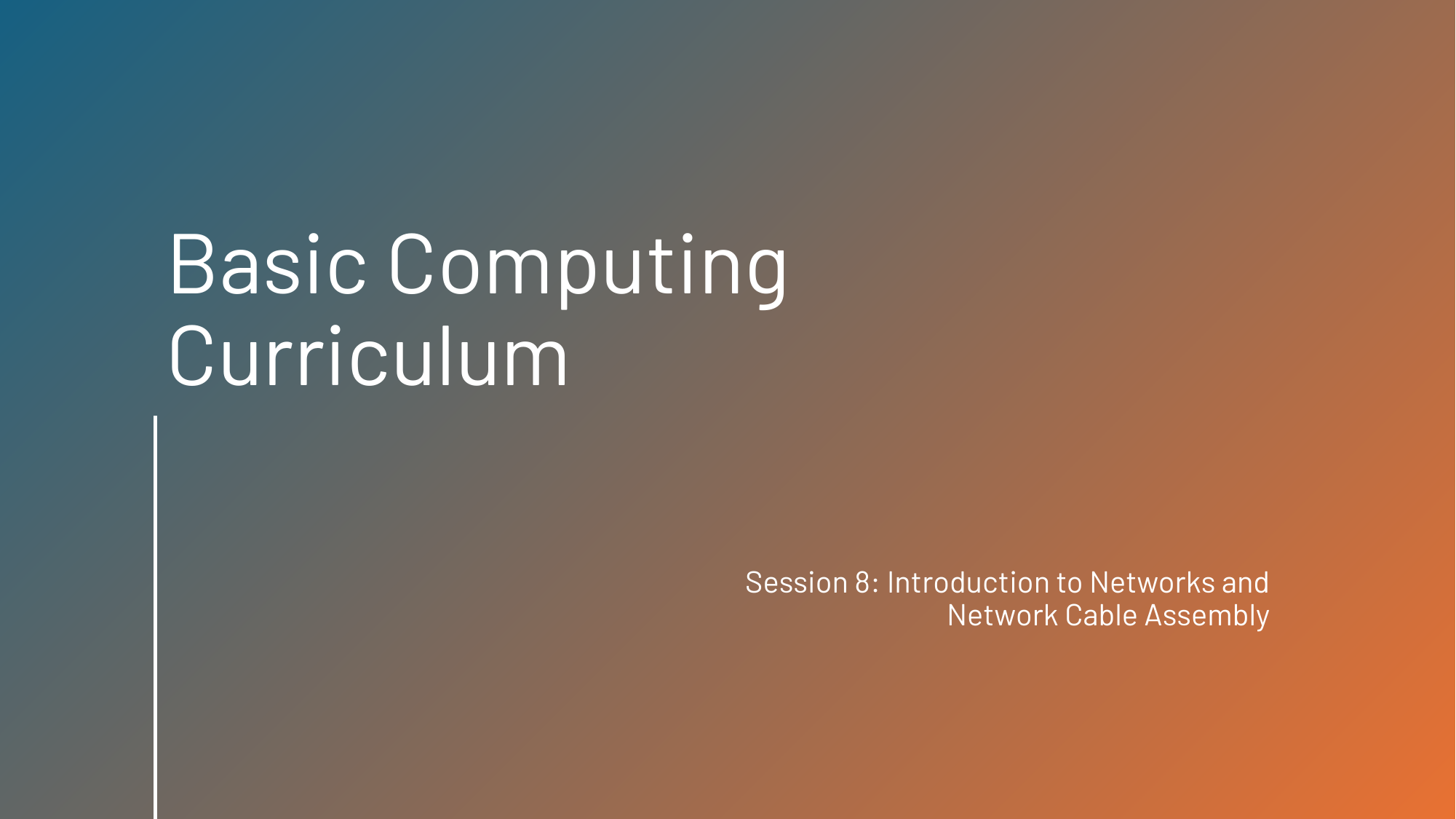

# Basic Computing Curriculum
Session 8: Introduction to Networks and Network Cable Assembly